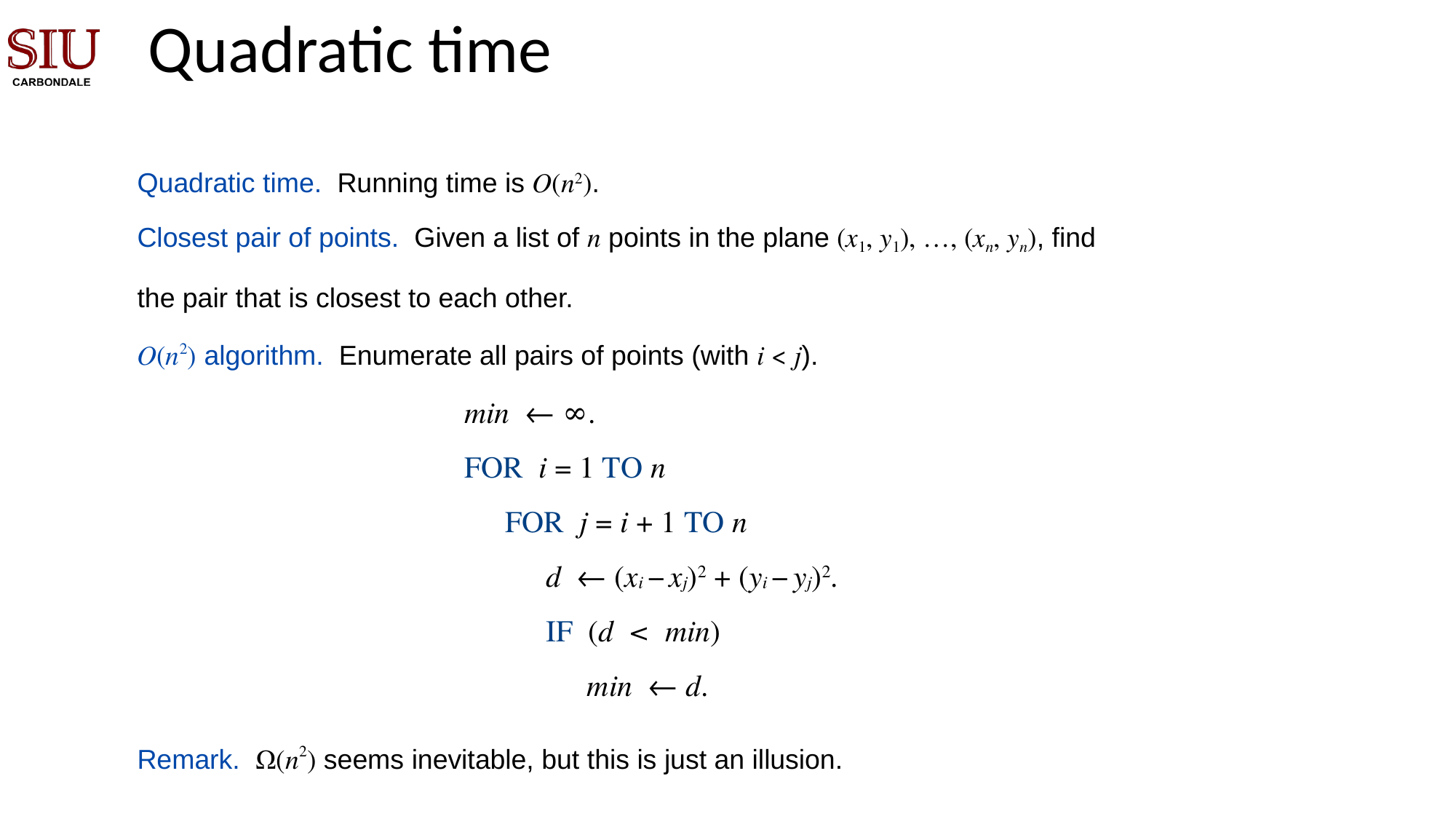

# Quadratic time
Quadratic time.  Running time is O(n2).
Closest pair of points.  Given a list of n points in the plane (x1, y1), …, (xn, yn), find the pair that is closest to each other.
O(n2) algorithm.  Enumerate all pairs of points (with i < j).
Remark.  Ω(n2) seems inevitable, but this is just an illusion.
min  ← ∞.
For  i = 1 to n
For  j = i + 1 to n
d  ← (xi − xj)2 + (yi − yj)2.
if  (d  <  min)
min  ← d.